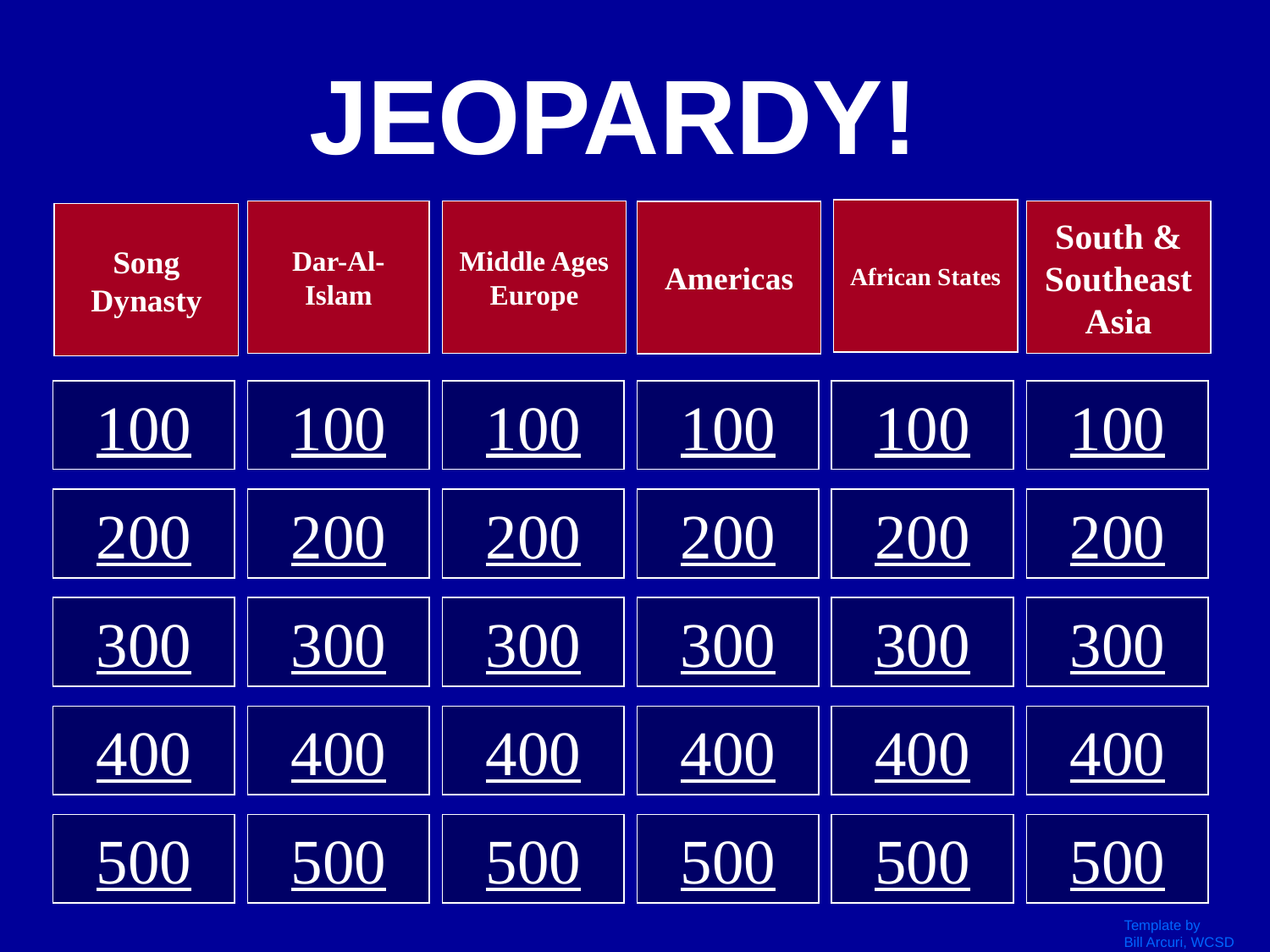

JEOPARDY!
African States
Dar-Al-Islam
Middle Ages Europe
South & Southeast Asia
Americas
Song Dynasty
100
100
100
100
100
100
200
200
200
200
200
200
300
300
300
300
300
300
400
400
400
400
400
400
500
500
500
500
500
500
Template by
Bill Arcuri, WCSD